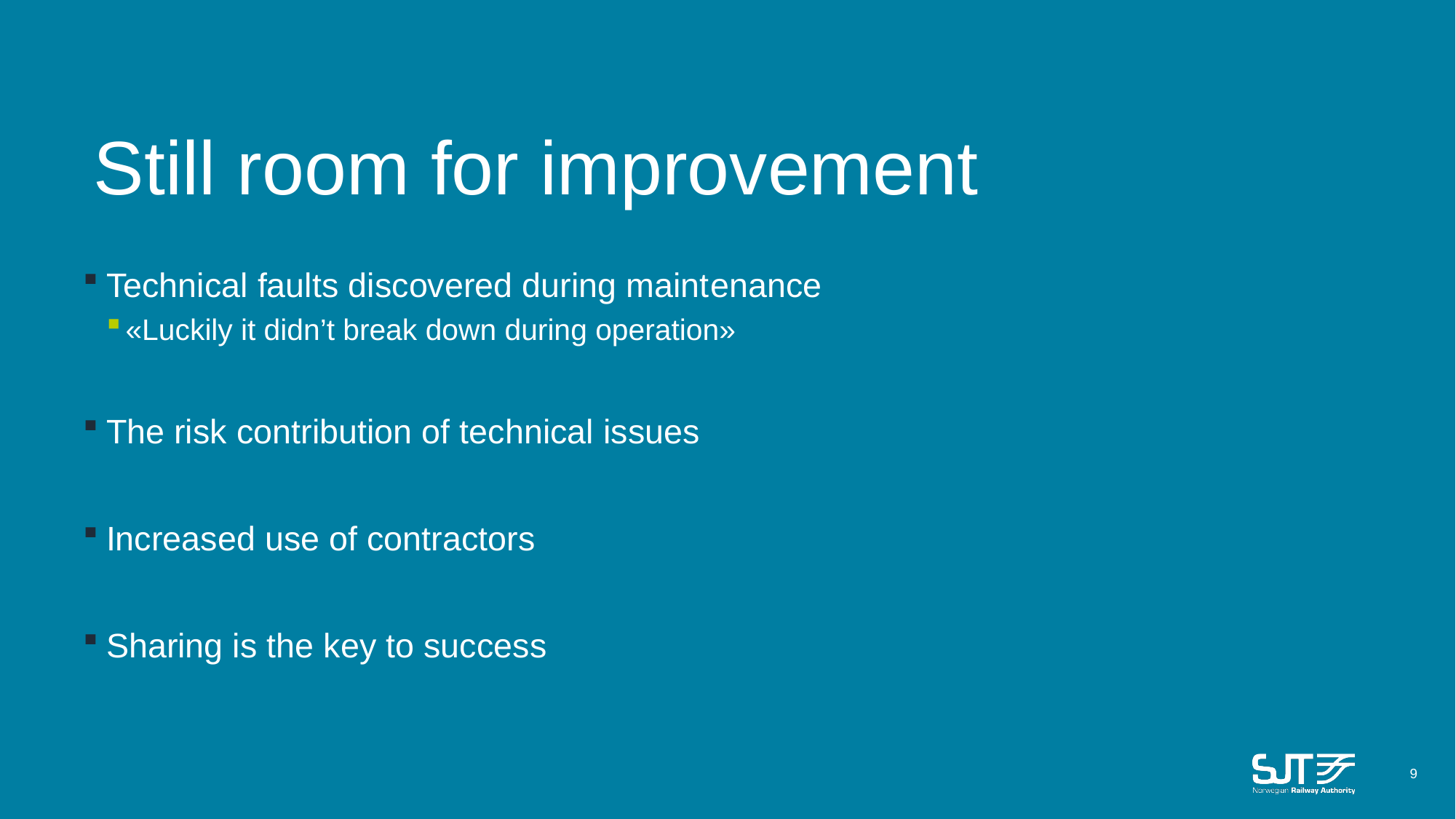

# Still room for improvement
Technical faults discovered during maintenance
«Luckily it didn’t break down during operation»

The risk contribution of technical issues

Increased use of contractors

Sharing is the key to success
9